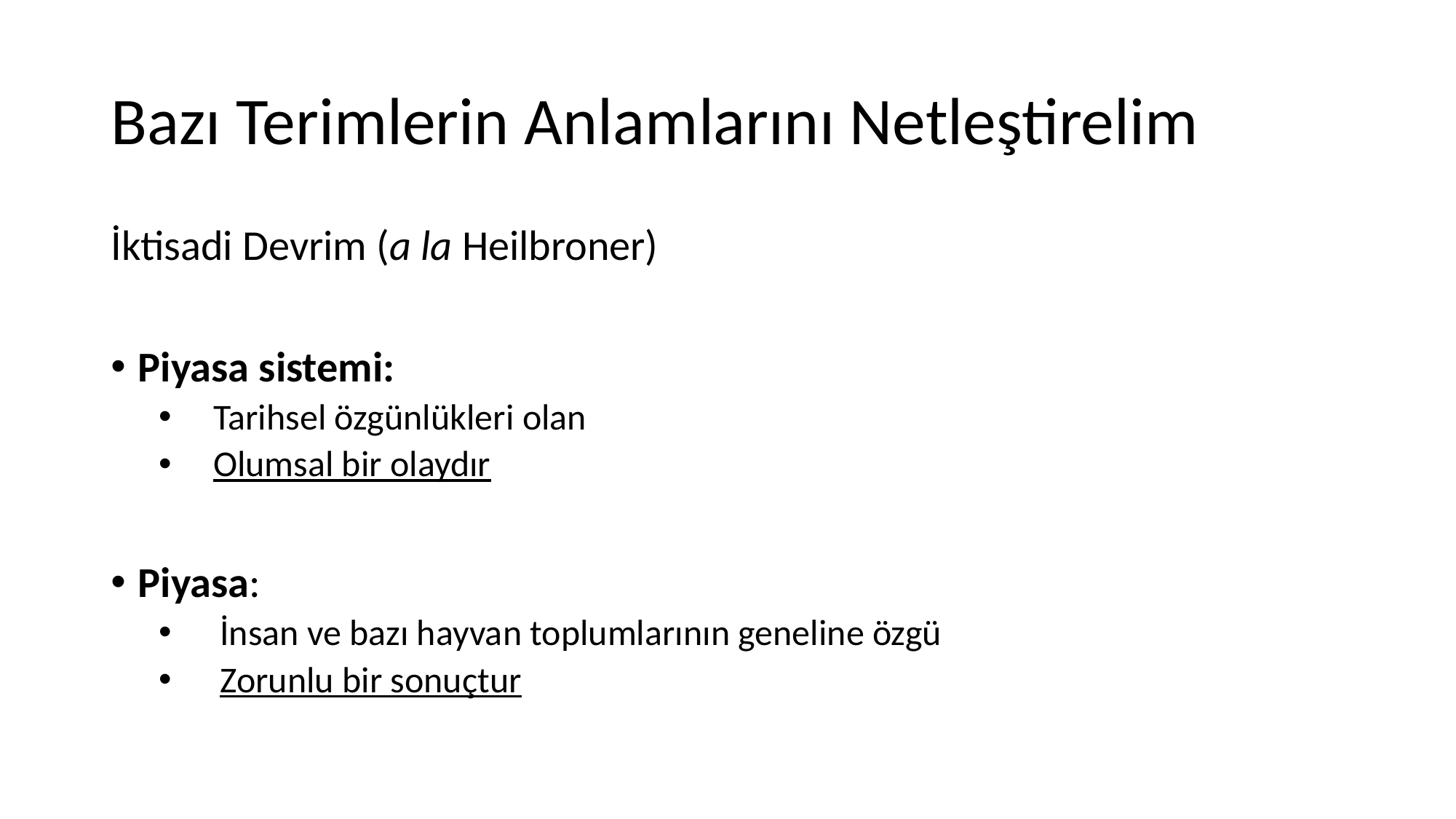

# Bazı Terimlerin Anlamlarını Netleştirelim
İktisadi Devrim (a la Heilbroner)

Piyasa sistemi:
Tarihsel özgünlükleri olan
Olumsal bir olaydır

Piyasa:
İnsan ve bazı hayvan toplumlarının geneline özgü
Zorunlu bir sonuçtur